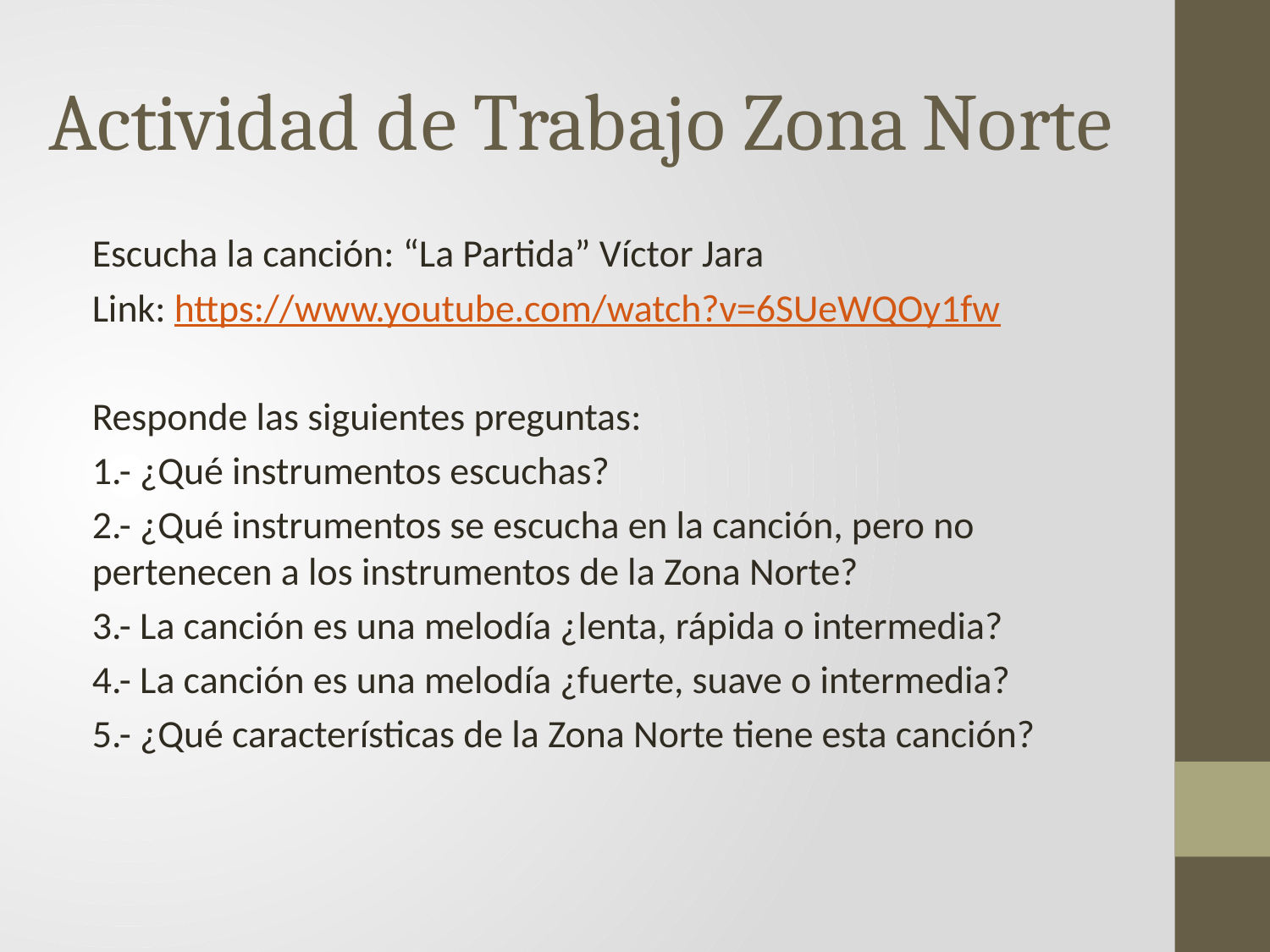

# Actividad de Trabajo Zona Norte
Escucha la canción: “La Partida” Víctor Jara
Link: https://www.youtube.com/watch?v=6SUeWQOy1fw

Responde las siguientes preguntas:
1.- ¿Qué instrumentos escuchas?
2.- ¿Qué instrumentos se escucha en la canción, pero no pertenecen a los instrumentos de la Zona Norte?
3.- La canción es una melodía ¿lenta, rápida o intermedia?
4.- La canción es una melodía ¿fuerte, suave o intermedia?
5.- ¿Qué características de la Zona Norte tiene esta canción?